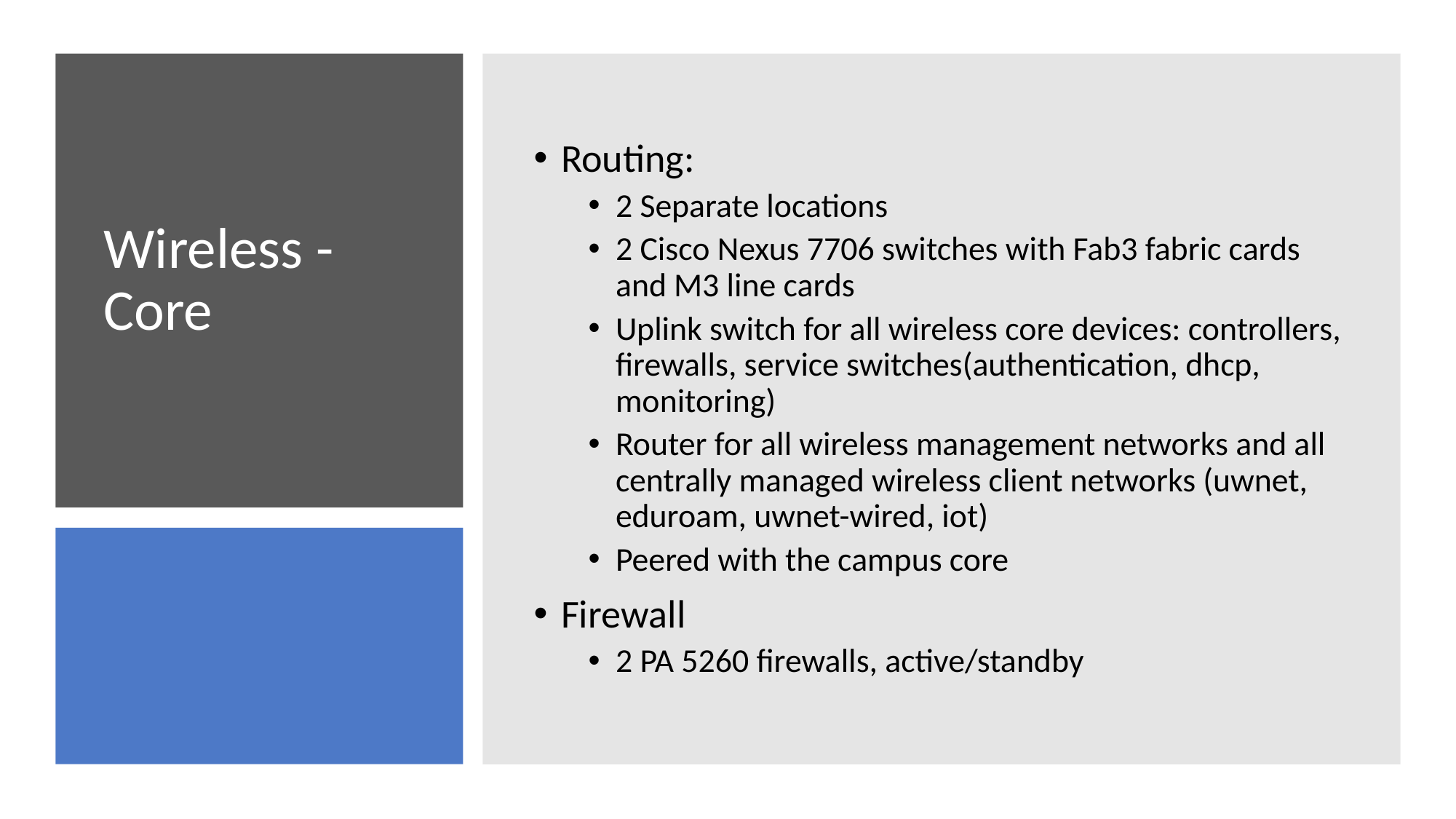

Routing:
2 Separate locations
2 Cisco Nexus 7706 switches with Fab3 fabric cards and M3 line cards
Uplink switch for all wireless core devices: controllers, firewalls, service switches(authentication, dhcp, monitoring)
Router for all wireless management networks and all centrally managed wireless client networks (uwnet, eduroam, uwnet-wired, iot)
Peered with the campus core
Firewall
2 PA 5260 firewalls, active/standby
# Wireless - Core